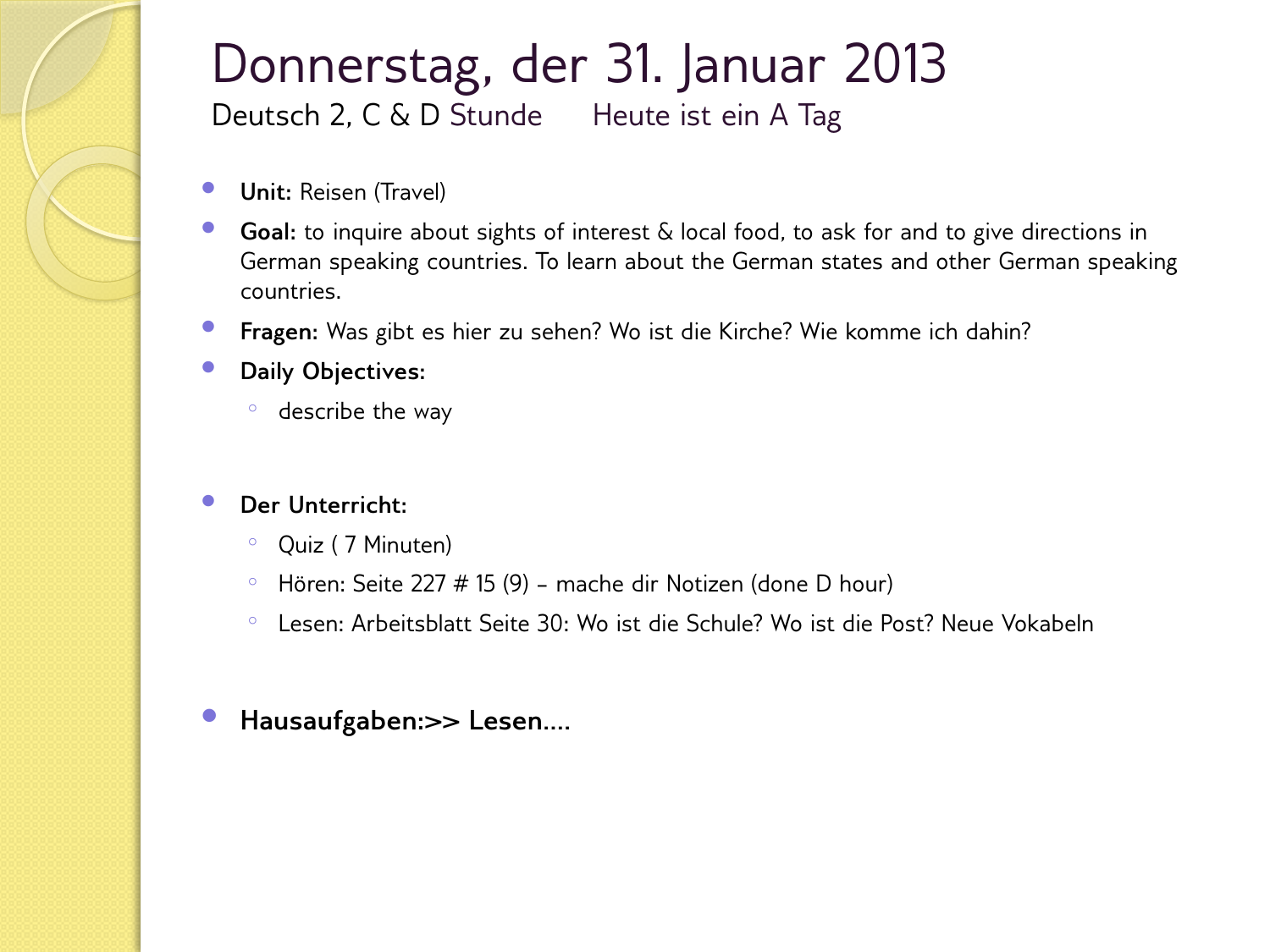

# Donnerstag, der 31. Januar 2013 Deutsch 2, C & D Stunde	Heute ist ein A Tag
Unit: Reisen (Travel)
Goal: to inquire about sights of interest & local food, to ask for and to give directions in German speaking countries. To learn about the German states and other German speaking countries.
Fragen: Was gibt es hier zu sehen? Wo ist die Kirche? Wie komme ich dahin?
Daily Objectives:
describe the way

Der Unterricht:
Quiz ( 7 Minuten)
Hören: Seite 227 # 15 (9) – mache dir Notizen (done D hour)
Lesen: Arbeitsblatt Seite 30: Wo ist die Schule? Wo ist die Post? Neue Vokabeln

Hausaufgaben:>> Lesen….